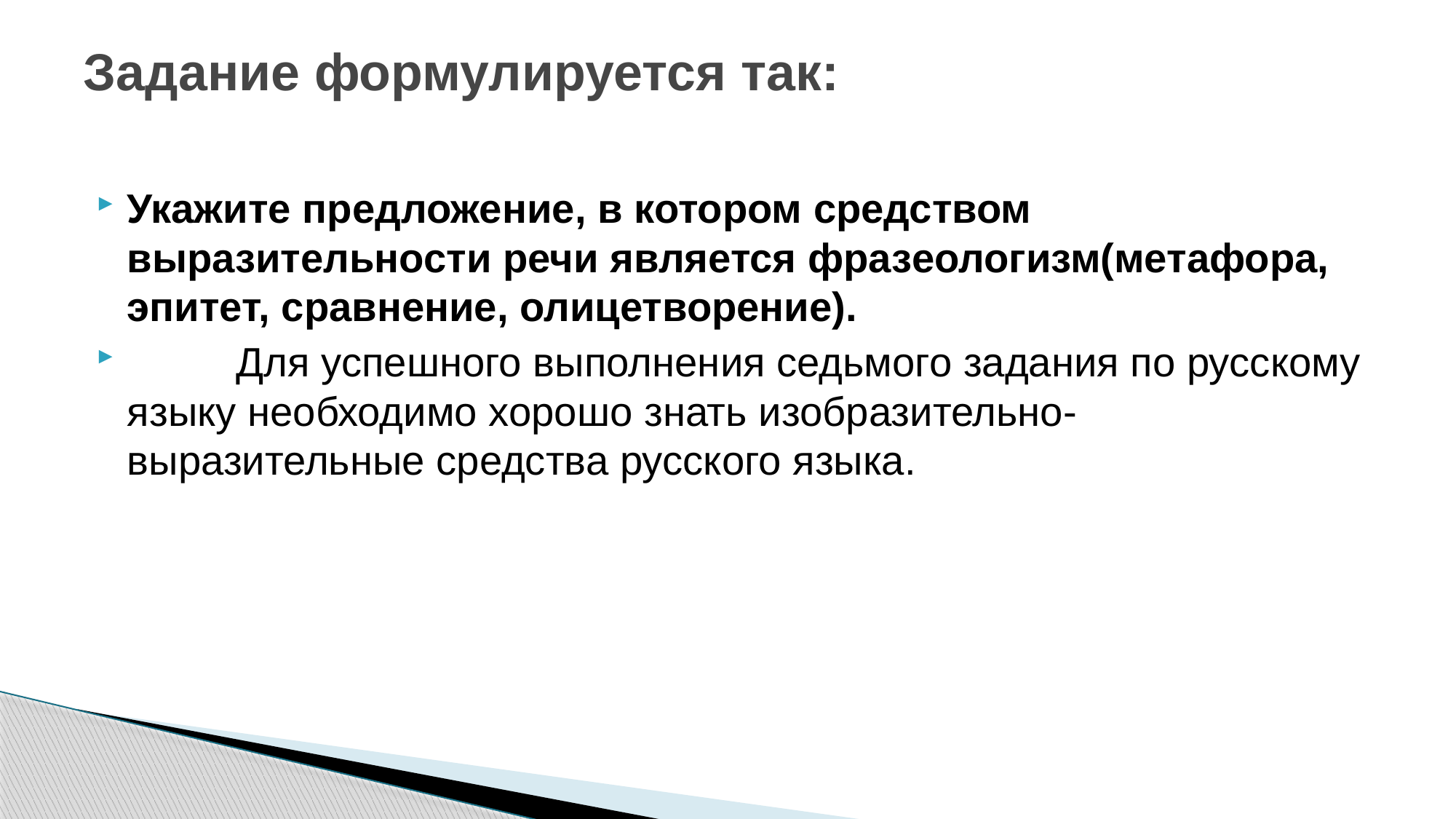

# Задание формулируется так:
Укажите предложение, в котором средством выразительности речи является фразеологизм(метафора, эпитет, сравнение, олицетворение).
 	Для успешного выполнения седьмого задания по русскому языку необходимо хорошо знать изобразительно-выразительные средства русского языка.